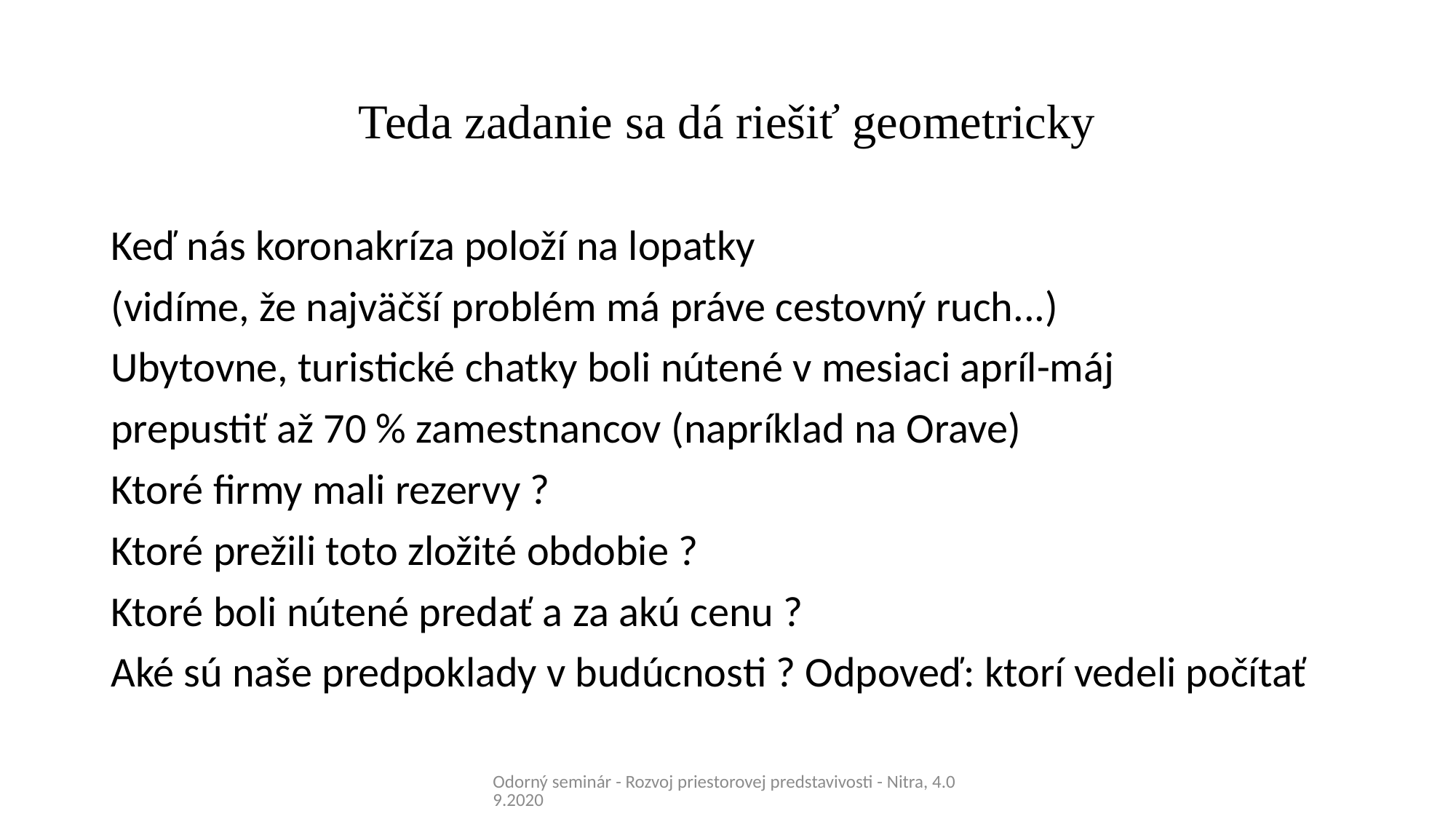

# Teda zadanie sa dá riešiť geometricky
Keď nás koronakríza položí na lopatky
(vidíme, že najväčší problém má práve cestovný ruch...)
Ubytovne, turistické chatky boli nútené v mesiaci apríl-máj
prepustiť až 70 % zamestnancov (napríklad na Orave)
Ktoré firmy mali rezervy ?
Ktoré prežili toto zložité obdobie ?
Ktoré boli nútené predať a za akú cenu ?
Aké sú naše predpoklady v budúcnosti ? Odpoveď: ktorí vedeli počítať

Odorný seminár - Rozvoj priestorovej predstavivosti - Nitra, 4.09.2020